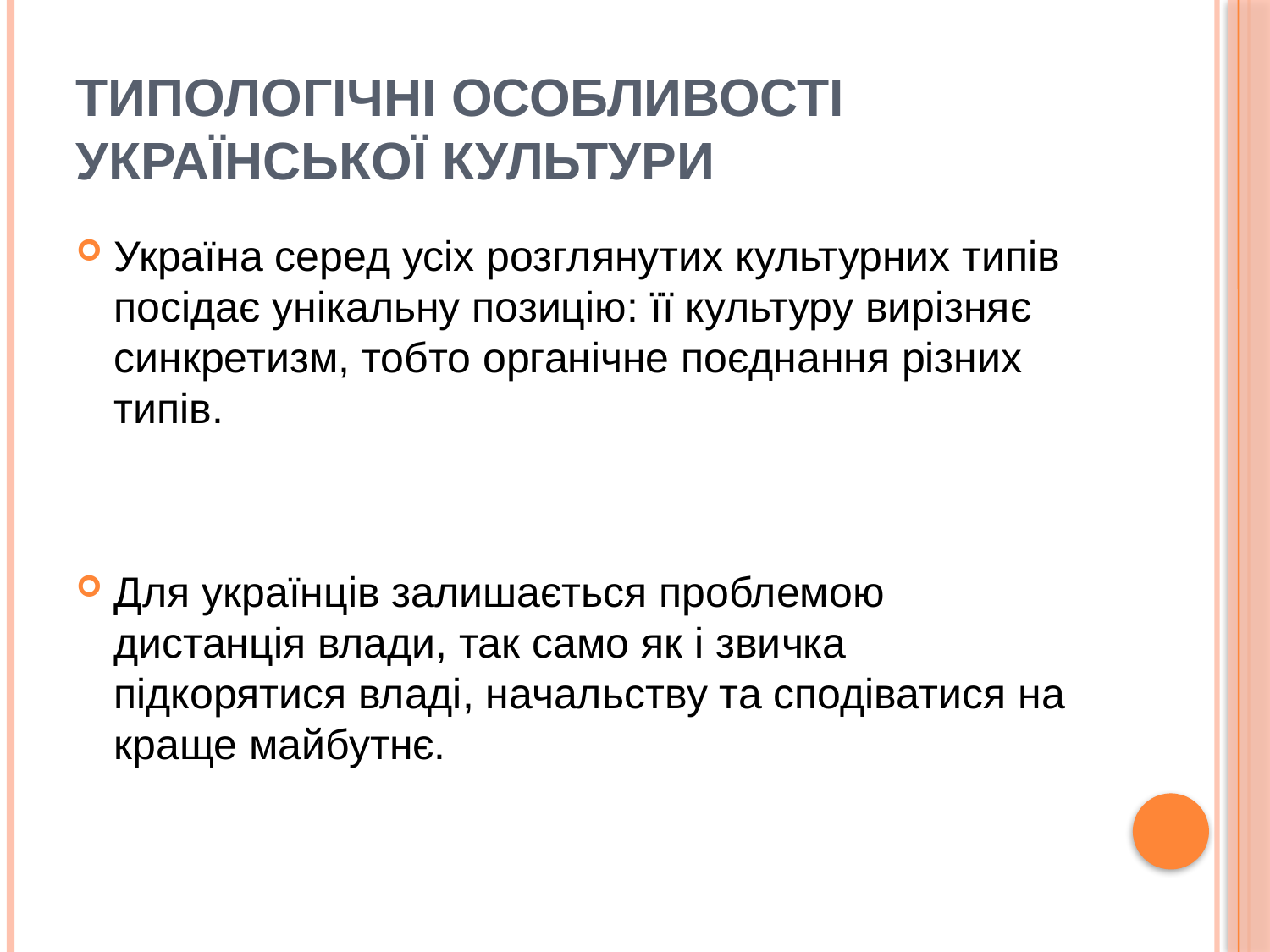

# Типологічні особливості української культури
Україна серед усіх розглянутих культурних типів посідає унікальну позицію: її культуру вирізняє синкретизм, тобто органічне поєднання різних типів.

Для українців залишається проблемою дистанція влади, так само як і звичка підкорятися владі, началь­ству та сподіватися на краще майбутнє.